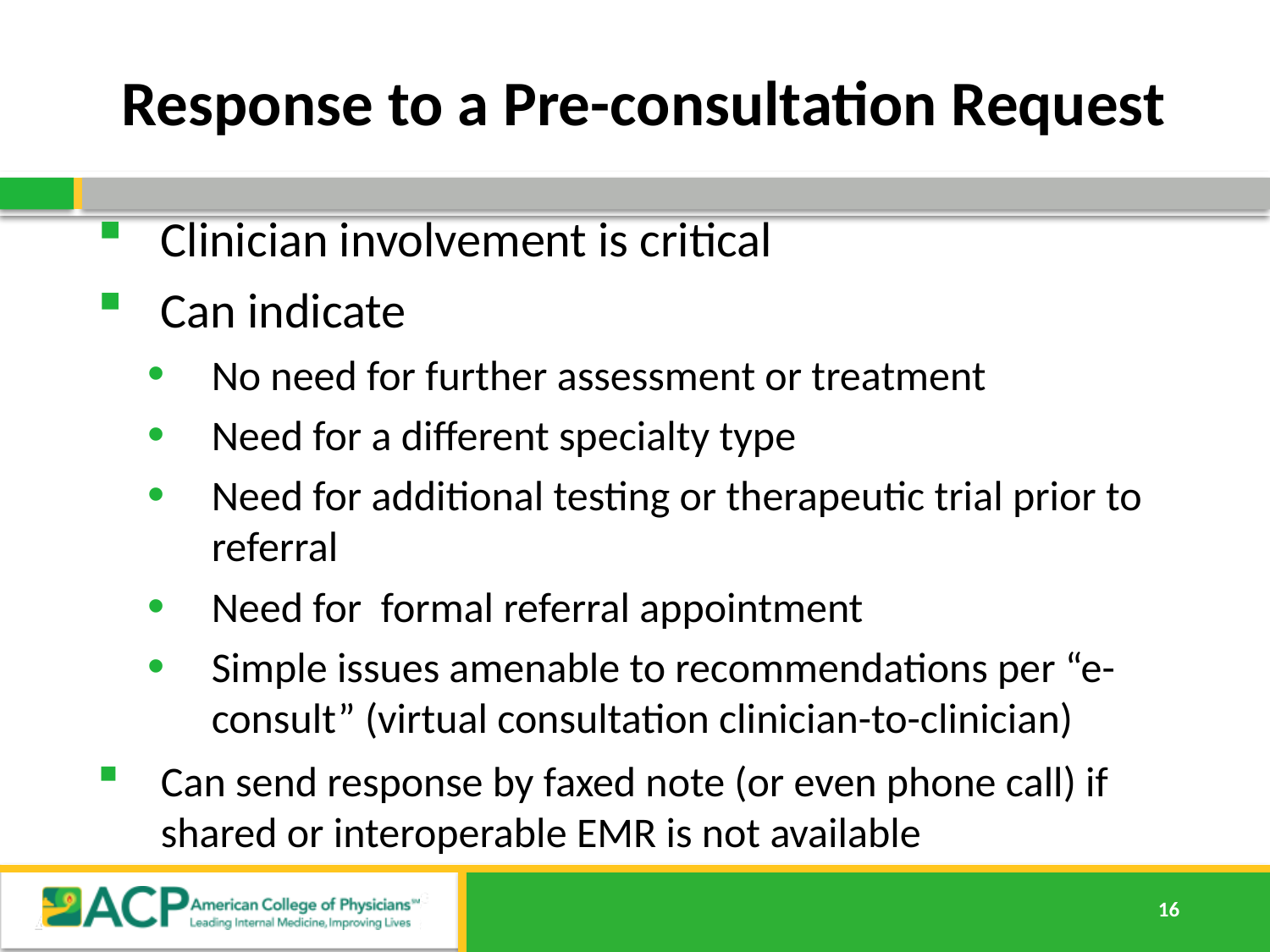

# Response to a Pre-consultation Request
Clinician involvement is critical
Can indicate
No need for further assessment or treatment
Need for a different specialty type
Need for additional testing or therapeutic trial prior to referral
Need for  formal referral appointment
Simple issues amenable to recommendations per “e-consult” (virtual consultation clinician-to-clinician)
Can send response by faxed note (or even phone call) if shared or interoperable EMR is not available